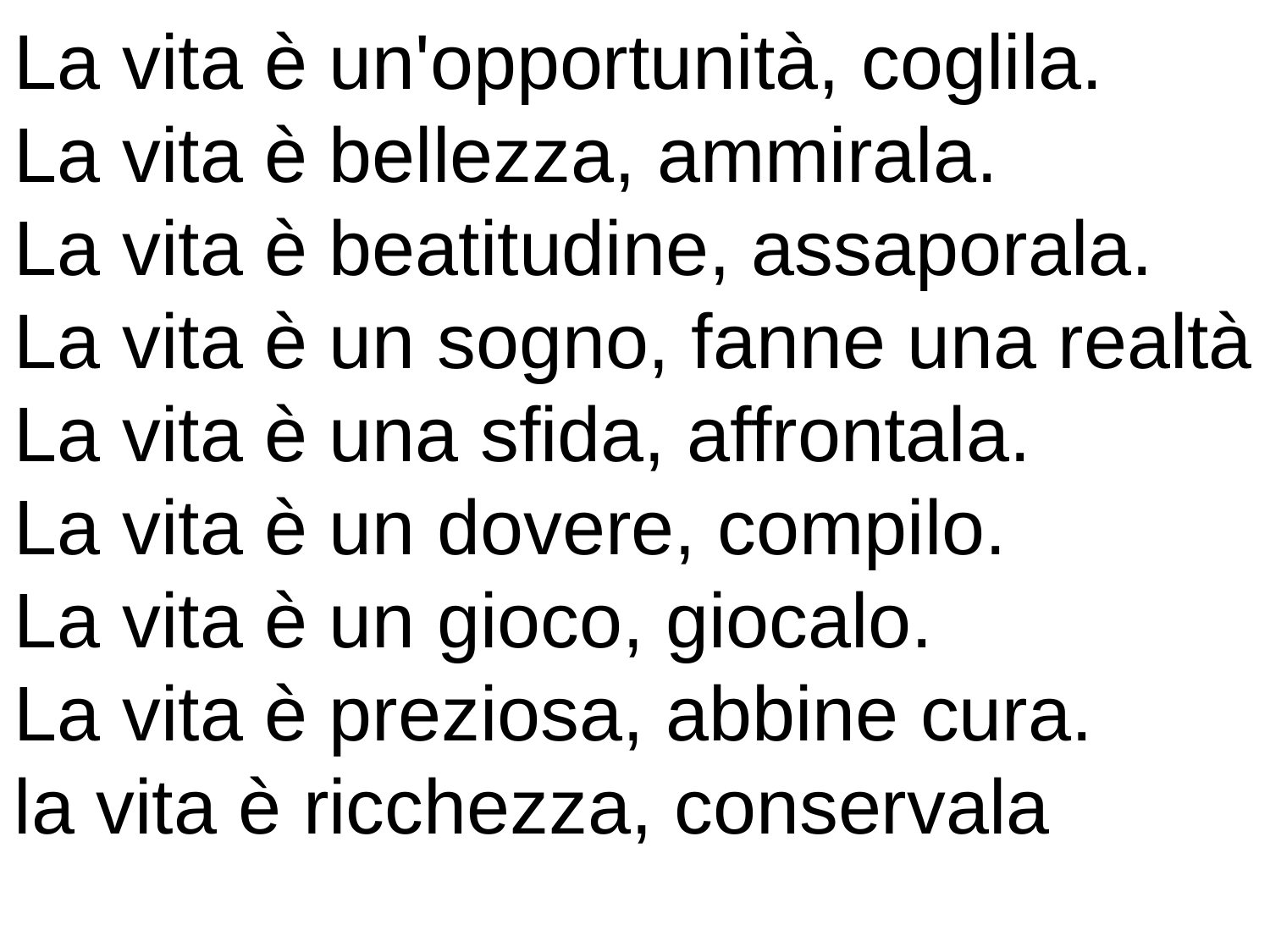

La vita è un'opportunità, coglila.
La vita è bellezza, ammirala.
La vita è beatitudine, assaporala.
La vita è un sogno, fanne una realtà
La vita è una sfida, affrontala.
La vita è un dovere, compilo.
La vita è un gioco, giocalo.
La vita è preziosa, abbine cura.
la vita è ricchezza, conservala